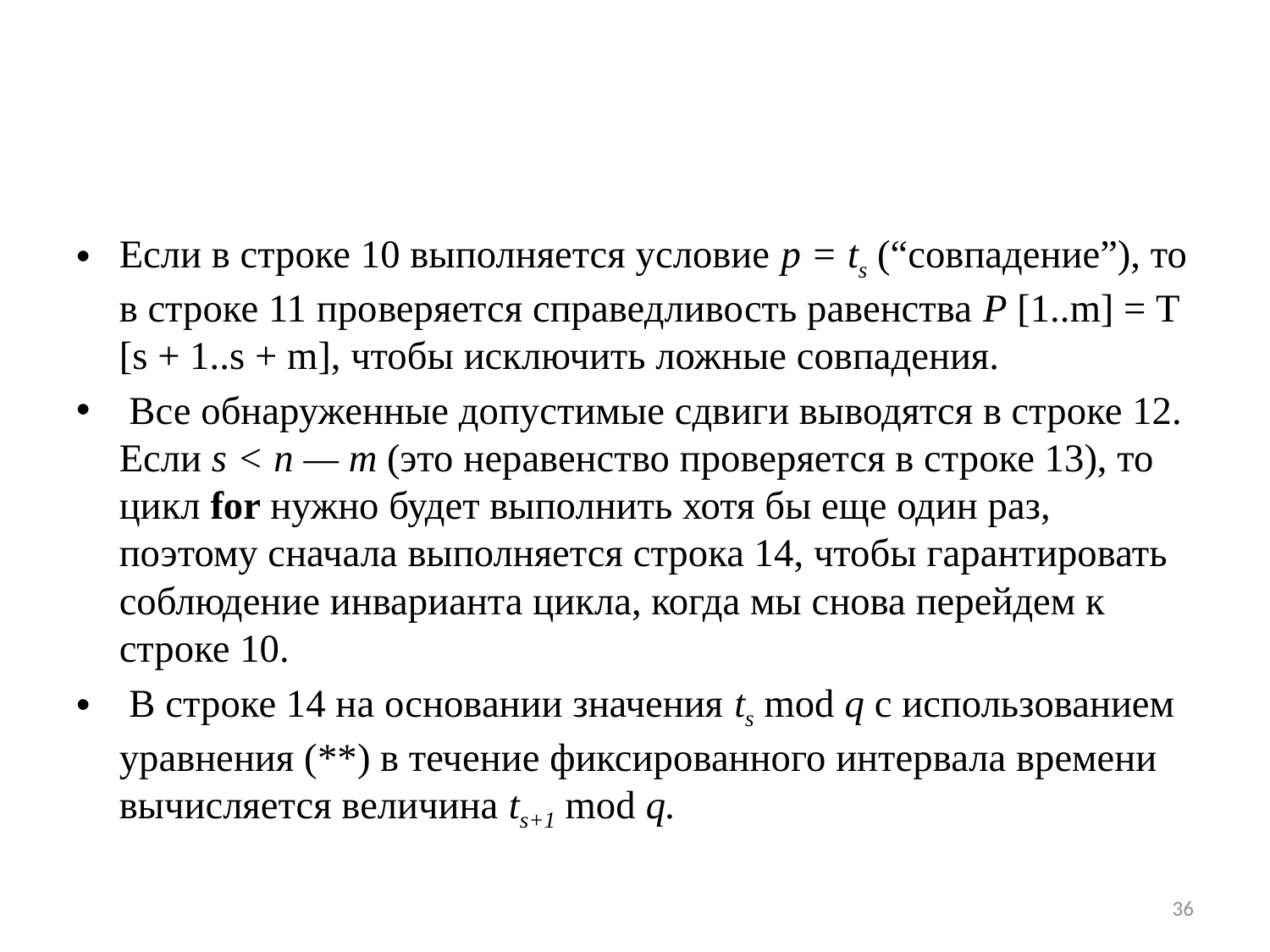

#
Если в строке 10 выполняется условие p = ts (“совпадение”), то в строке 11 про­веряется справедливость равенства Р [1..m] = Т [s + 1..s + m], чтобы исключить ложные совпадения.
 Все обнаруженные допустимые сдвиги выводятся в строке 12. Если s < n — т (это неравенство проверяется в строке 13), то цикл for нужно будет выполнить хотя бы еще один раз, поэтому сначала выполняется строка 14, чтобы гарантировать соблюдение инварианта цикла, когда мы снова перейдем к строке 10.
 В строке 14 на основании значения ts mod q с использованием уравнения (**) в течение фиксированного интервала времени вычисляется величина ts+1 mod q.

36